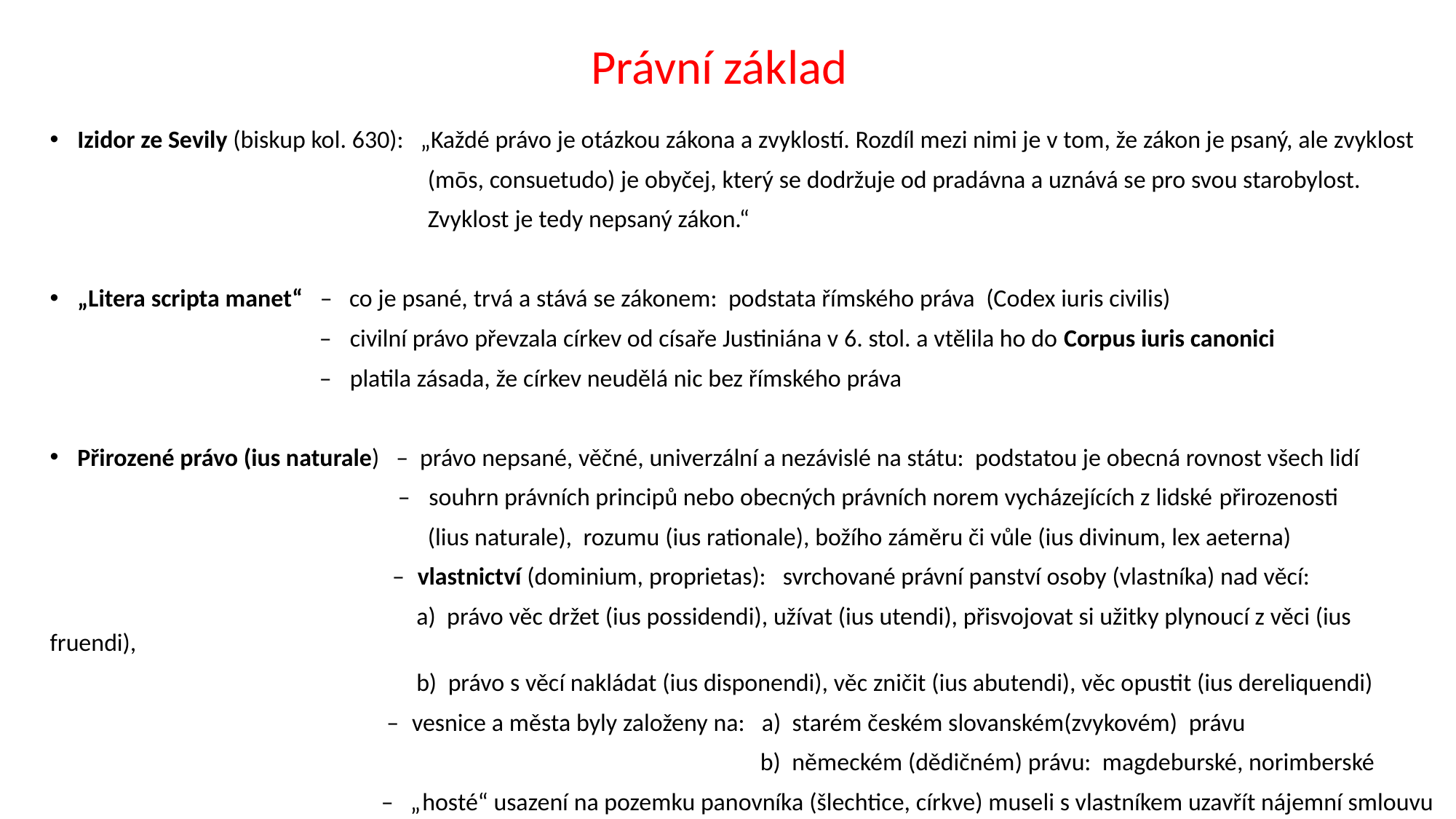

# Právní základ
Izidor ze Sevily (biskup kol. 630):   „Každé právo je otázkou zákona a zvyklostí. Rozdíl mezi nimi je v tom, že zákon je psaný, ale zvyklost
                                                                   (mōs, consuetudo) je obyčej, který se dodržuje od pradávna a uznává se pro svou starobylost.
                                                                   Zvyklost je tedy nepsaný zákon.“

„Litera scripta manet“   –   co je psané, trvá a stává se zákonem:  podstata římského práva  (Codex iuris civilis)
                                                –   civilní právo převzala církev od císaře Justiniána v 6. stol. a vtělila ho do Corpus iuris canonici
                                                –   platila zásada, že církev neudělá nic bez římského práva

Přirozené právo (ius naturale)   –  právo nepsané, věčné, univerzální a nezávislé na státu:  podstatou je obecná rovnost všech lidí
                                                              –   souhrn právních principů nebo obecných právních norem vycházejících z lidské přirozenosti
                                                                   (lius naturale),  rozumu (ius rationale), božího záměru či vůle (ius divinum, lex aeterna)
                                                             –  vlastnictví (dominium, proprietas):   svrchované právní panství osoby (vlastníka) nad věcí:
                                                                 a)  právo věc držet (ius possidendi), užívat (ius utendi), přisvojovat si užitky plynoucí z věci (ius fruendi),
                                                                 b)  právo s věcí nakládat (ius disponendi), věc zničit (ius abutendi), věc opustit (ius dereliquendi)
                                                            –  vesnice a města byly založeny na:   a)  starém českém slovanském(zvykovém)  právu
                                                                                                                              b)  německém (dědičném) právu:  magdeburské, norimberské
                                                           –   „hosté“ usazení na pozemku panovníka (šlechtice, církve) museli s vlastníkem uzavřít nájemní smlouvu